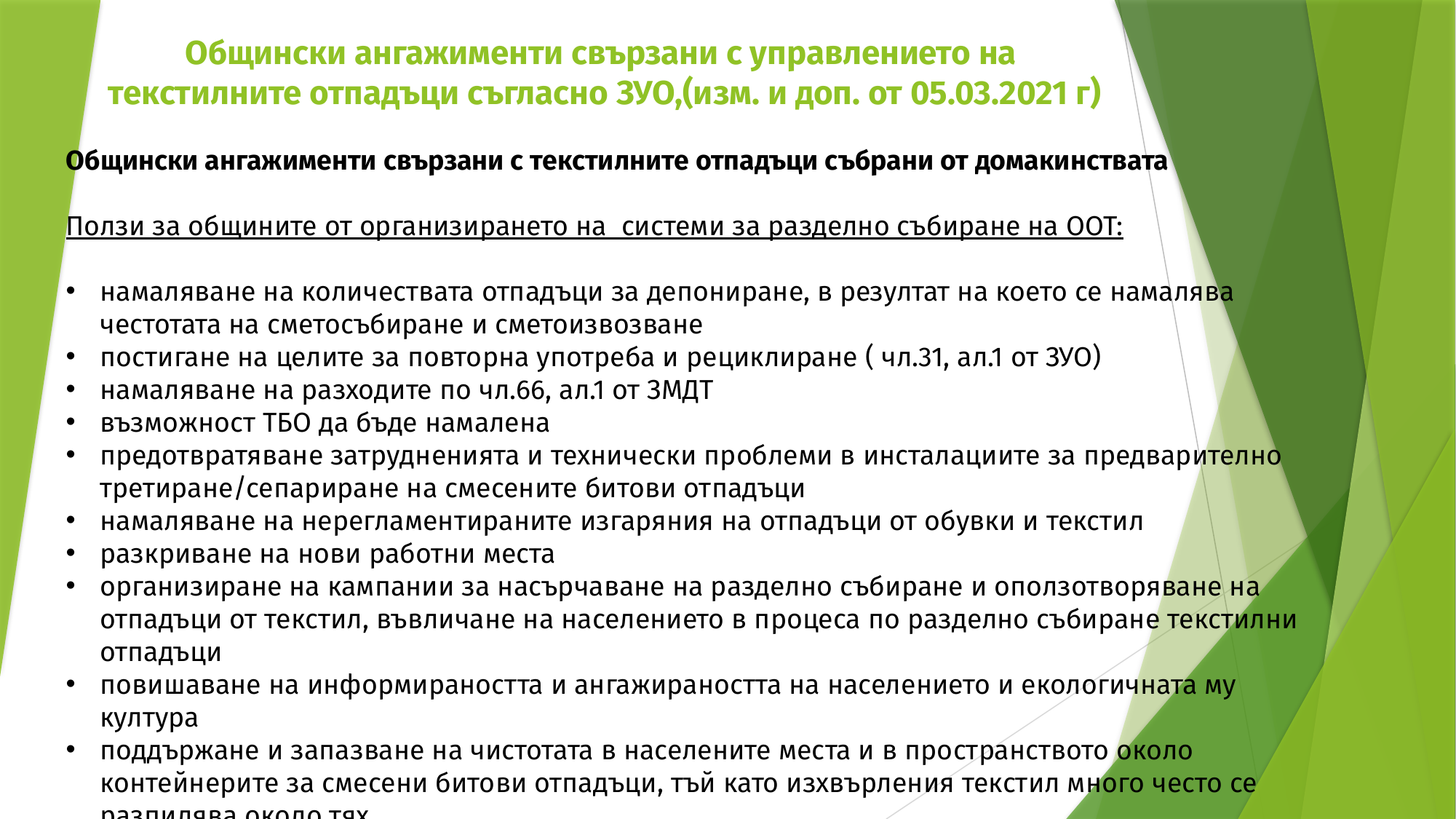

# Общински ангажименти свързани с управлението на текстилните отпадъци съгласно ЗУО,(изм. и доп. от 05.03.2021 г)
Общински ангажименти свързани с текстилните отпадъци събрани от домакинствата

Ползи за общините от организирането на  системи за разделно събиране на ООТ:

намаляване на количествата отпадъци за депониране, в резултат на което се намалява честотата на сметосъбиране и сметоизвозване
постигане на целите за повторна употреба и рециклиране ( чл.31, ал.1 от ЗУО)
намаляване на разходите по чл.66, ал.1 от ЗМДТ
възможност ТБО да бъде намалена
предотвратяване затрудненията и технически проблеми в инсталациите за предварително третиране/сепариране на смесените битови отпадъци
намаляване на нерегламентираните изгаряния на отпадъци от обувки и текстил
разкриване на нови работни места
организиране на кампании за насърчаване на разделно събиране и оползотворяване на отпадъци от текстил, въвличане на населението в процеса по разделно събиране текстилни отпадъци
повишаване на информираността и ангажираността на населението и екологичната му култура
поддържане и запазване на чистотата в населените места и в пространството около контейнерите за смесени битови отпадъци, тъй като изхвърления текстил много често се разпилява около тях